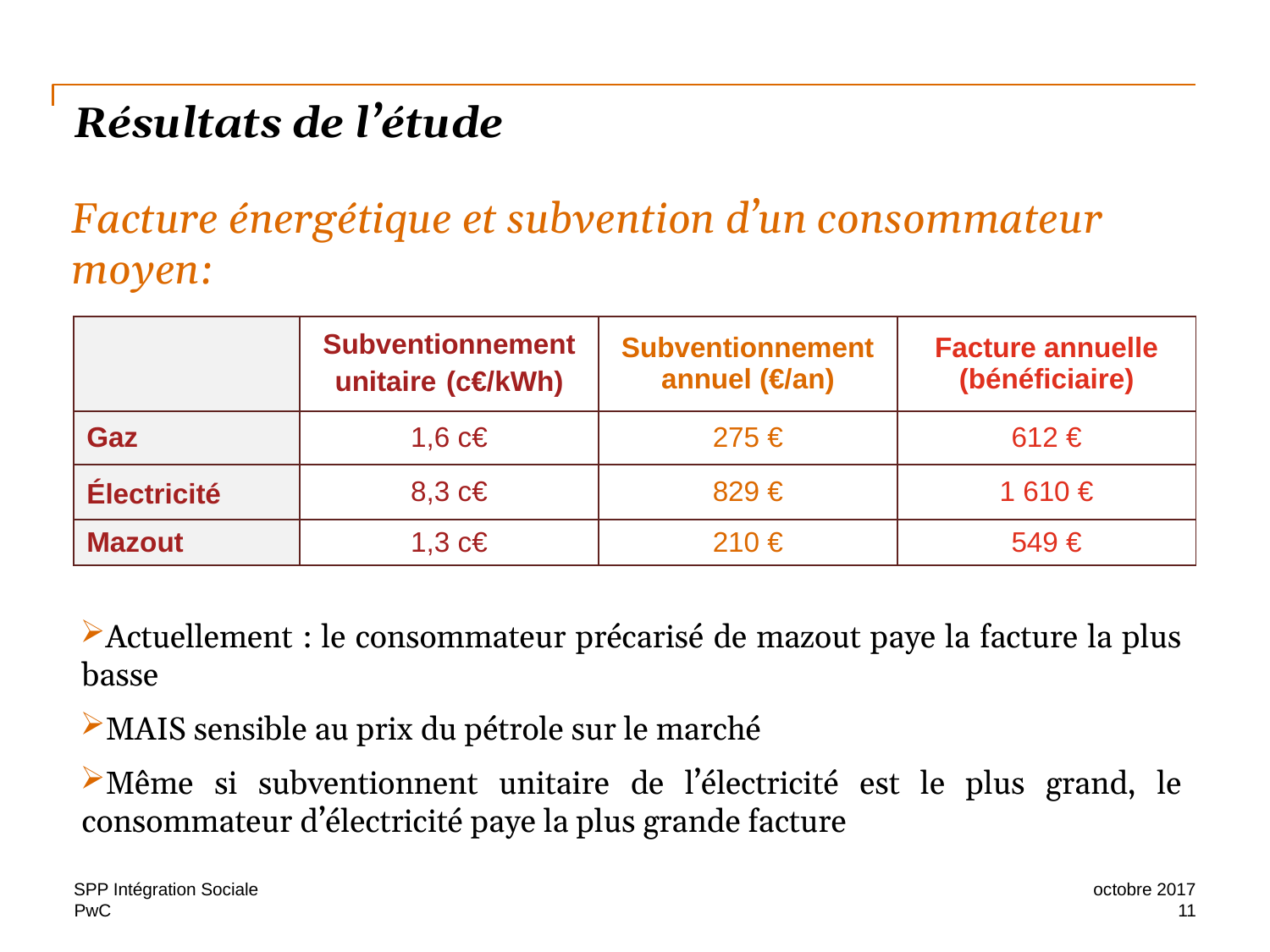

# Résultats de l’étude
Facture énergétique et subvention d’un consommateur moyen:
|  | Subventionnement unitaire (c€/kWh) | Subventionnement annuel (€/an) | Facture annuelle (bénéficiaire) |
| --- | --- | --- | --- |
| Gaz | 1,6 c€ | 275 € | 612 € |
| Électricité | 8,3 c€ | 829 € | 1 610 € |
| Mazout | 1,3 c€ | 210 € | 549 € |
Actuellement : le consommateur précarisé de mazout paye la facture la plus basse
MAIS sensible au prix du pétrole sur le marché
Même si subventionnent unitaire de l’électricité est le plus grand, le consommateur d’électricité paye la plus grande facture
SPP Intégration Sociale
octobre 2017
11